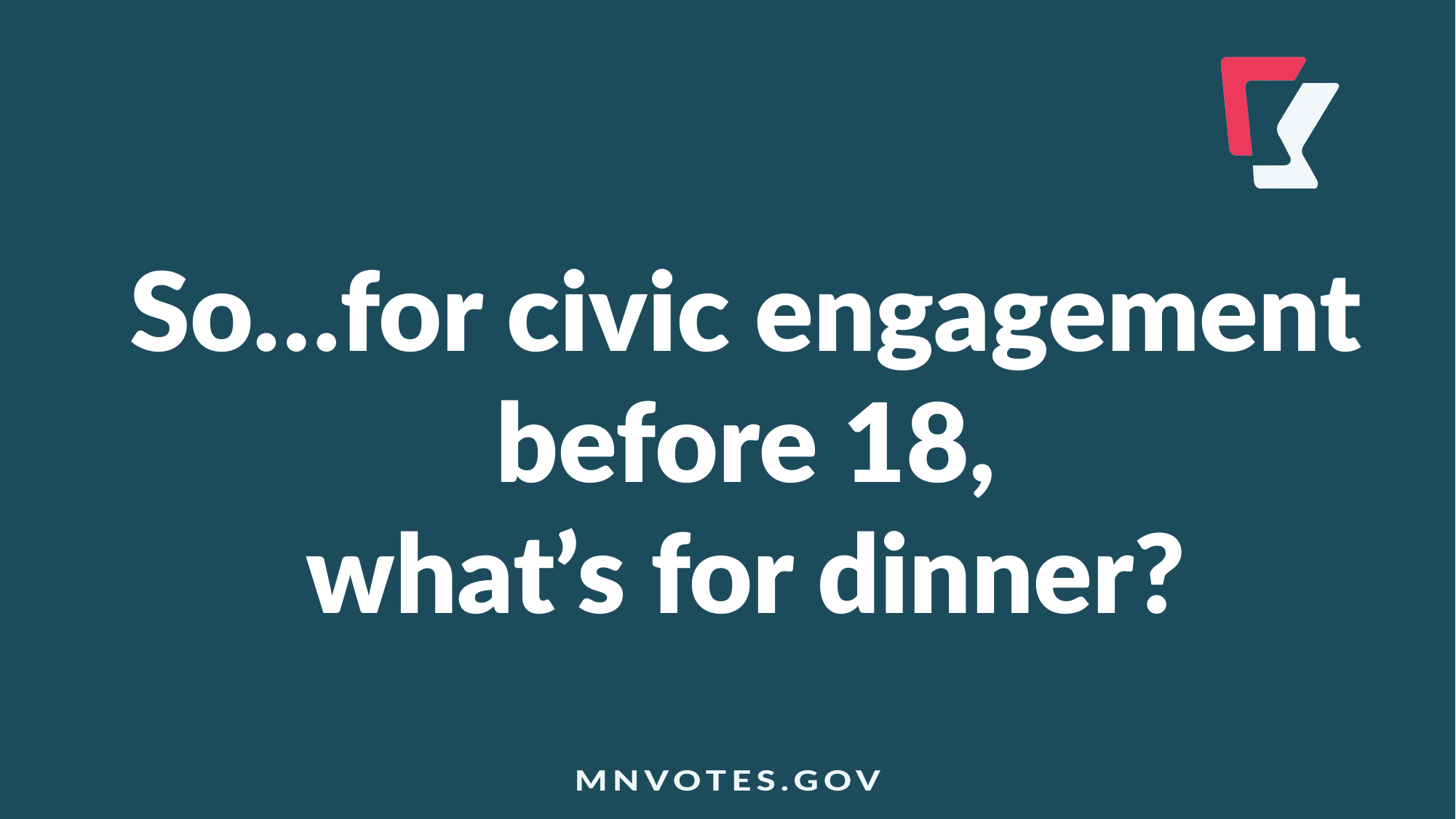

So…for civic engagement before 18,
what’s for dinner?